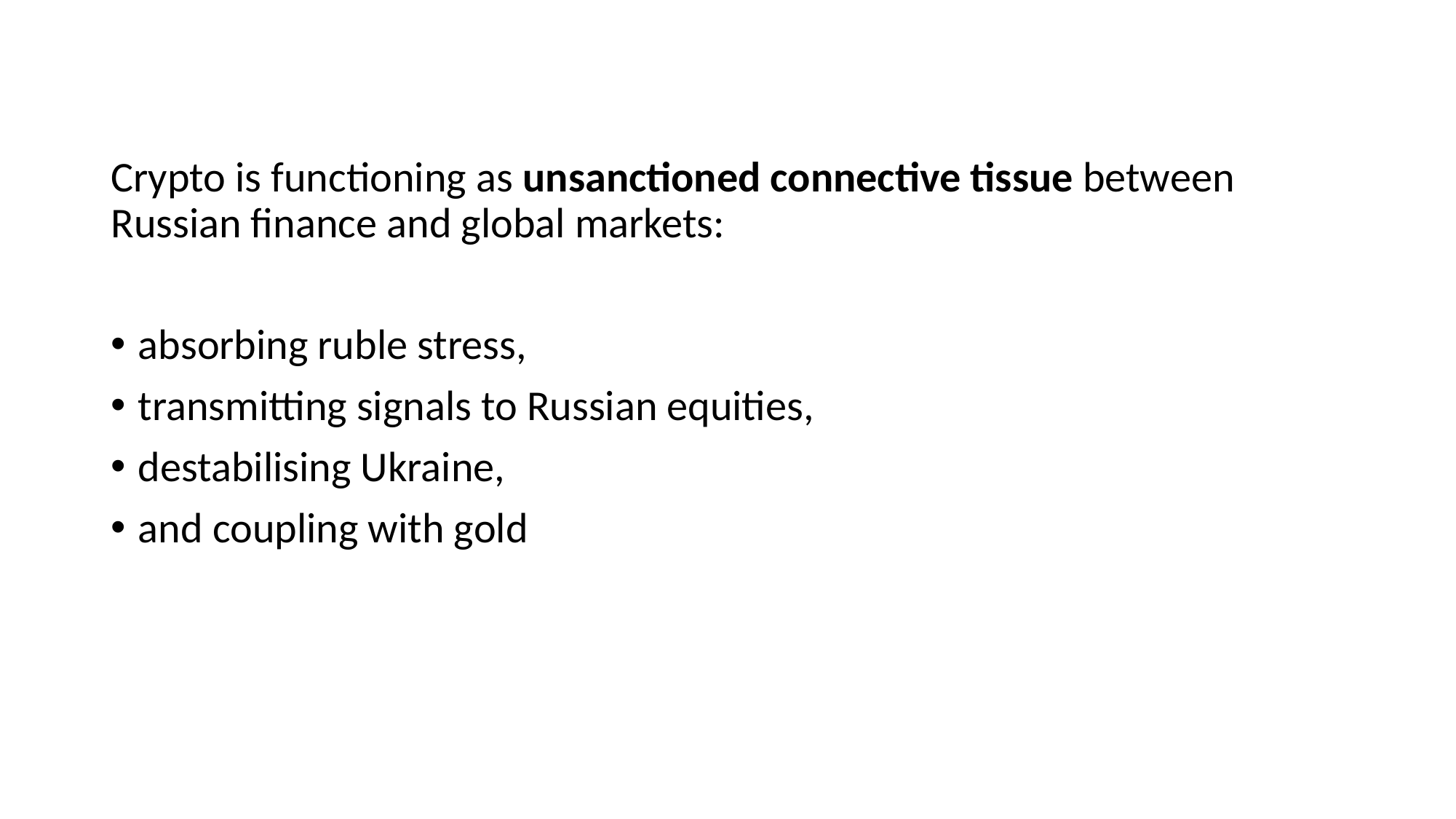

Crypto is functioning as unsanctioned connective tissue between Russian finance and global markets:

absorbing ruble stress,
transmitting signals to Russian equities,
destabilising Ukraine,
and coupling with gold